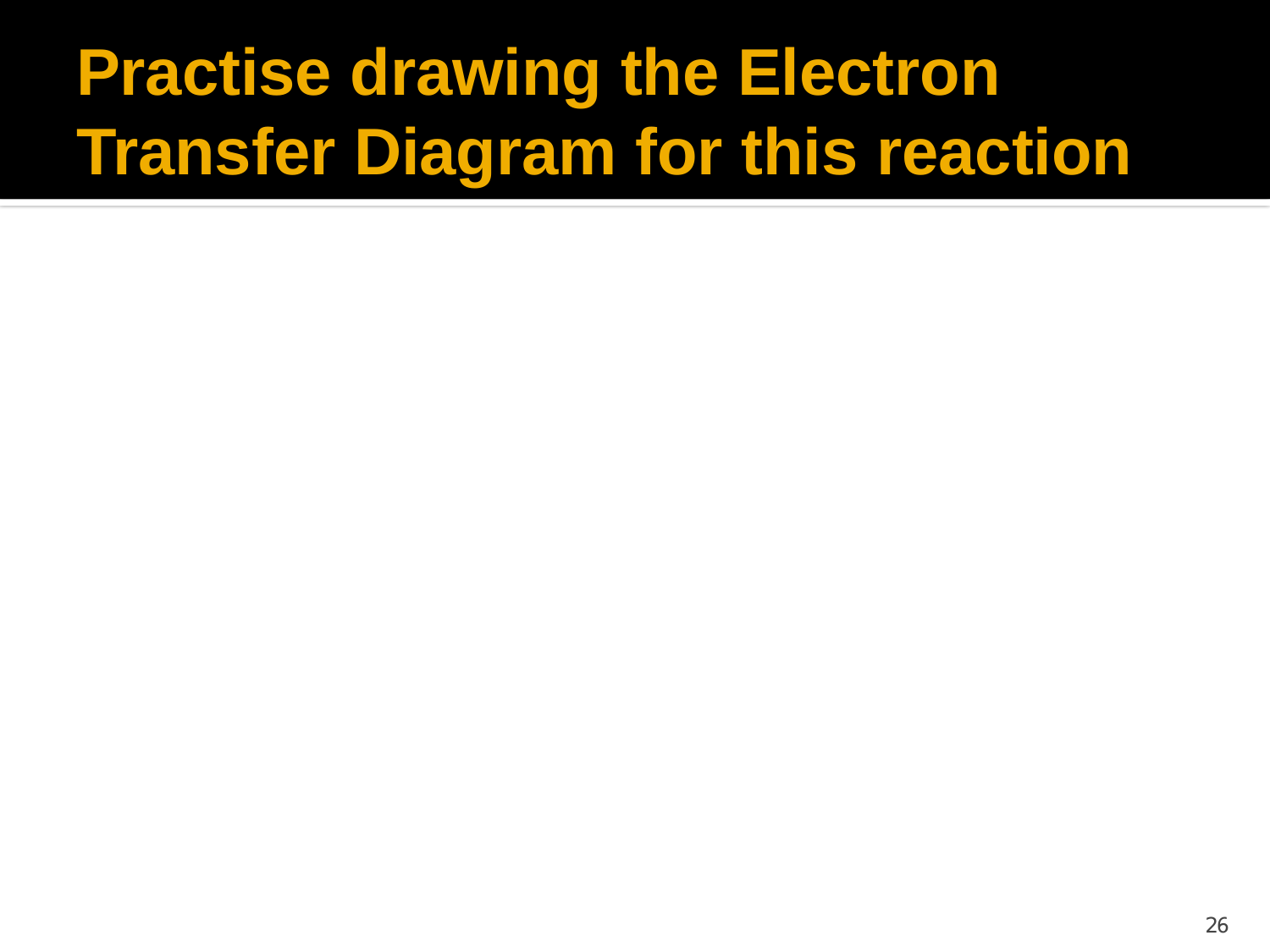

# Practise drawing the Electron Transfer Diagram for this reaction

26